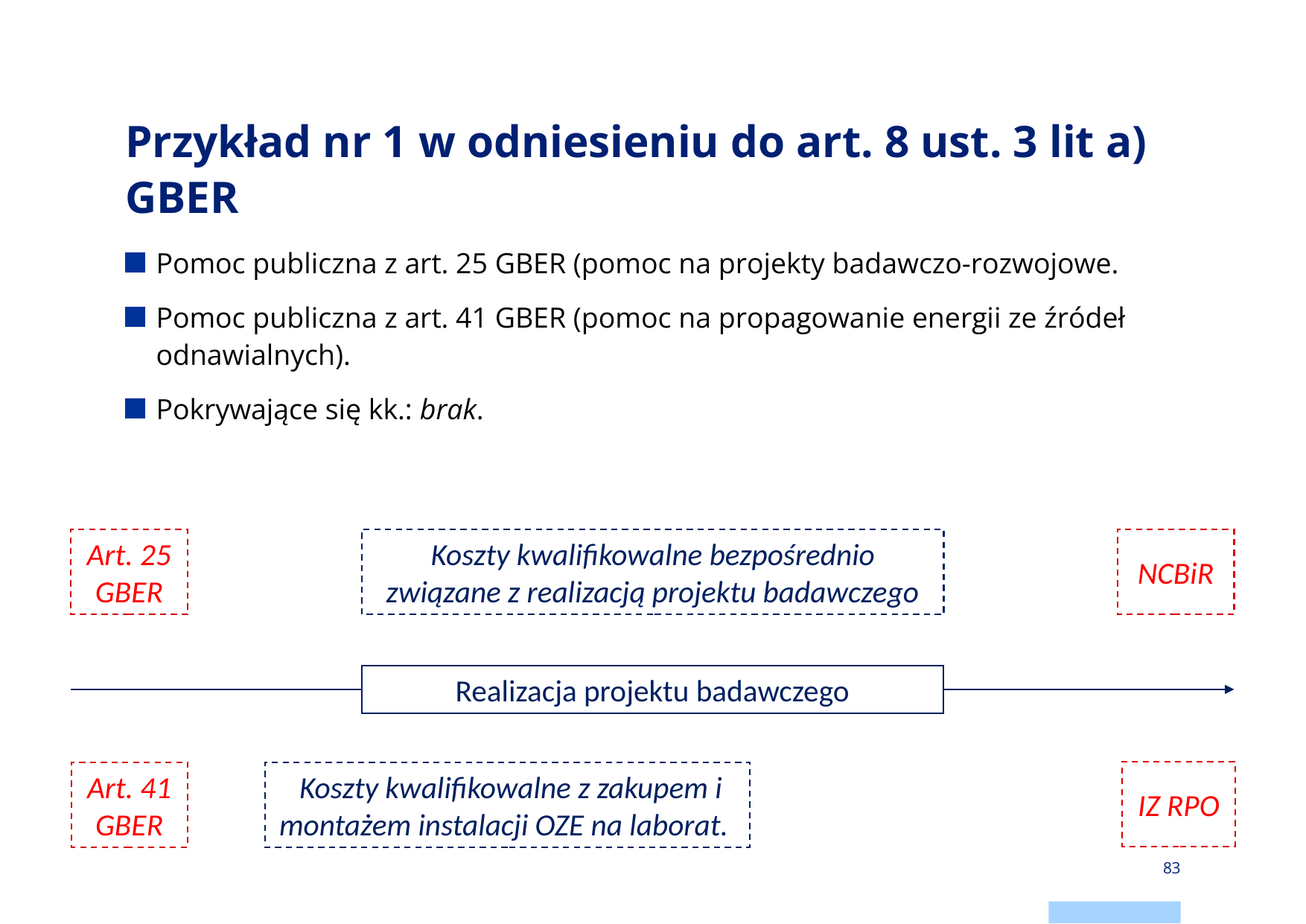

# Przykład nr 1 w odniesieniu do art. 8 ust. 3 lit a) GBER
Pomoc publiczna z art. 25 GBER (pomoc na projekty badawczo-rozwojowe.
Pomoc publiczna z art. 41 GBER (pomoc na propagowanie energii ze źródeł odnawialnych).
Pokrywające się kk.: brak.

NCBiR

Art. 25 GBER
Koszty kwalifikowalne bezpośrednio
związane z realizacją projektu badawczego
Realizacja projektu badawczego

IZ RPO

Art. 41 GBER
 Koszty kwalifikowalne z zakupem i montażem instalacji OZE na laborat.
83